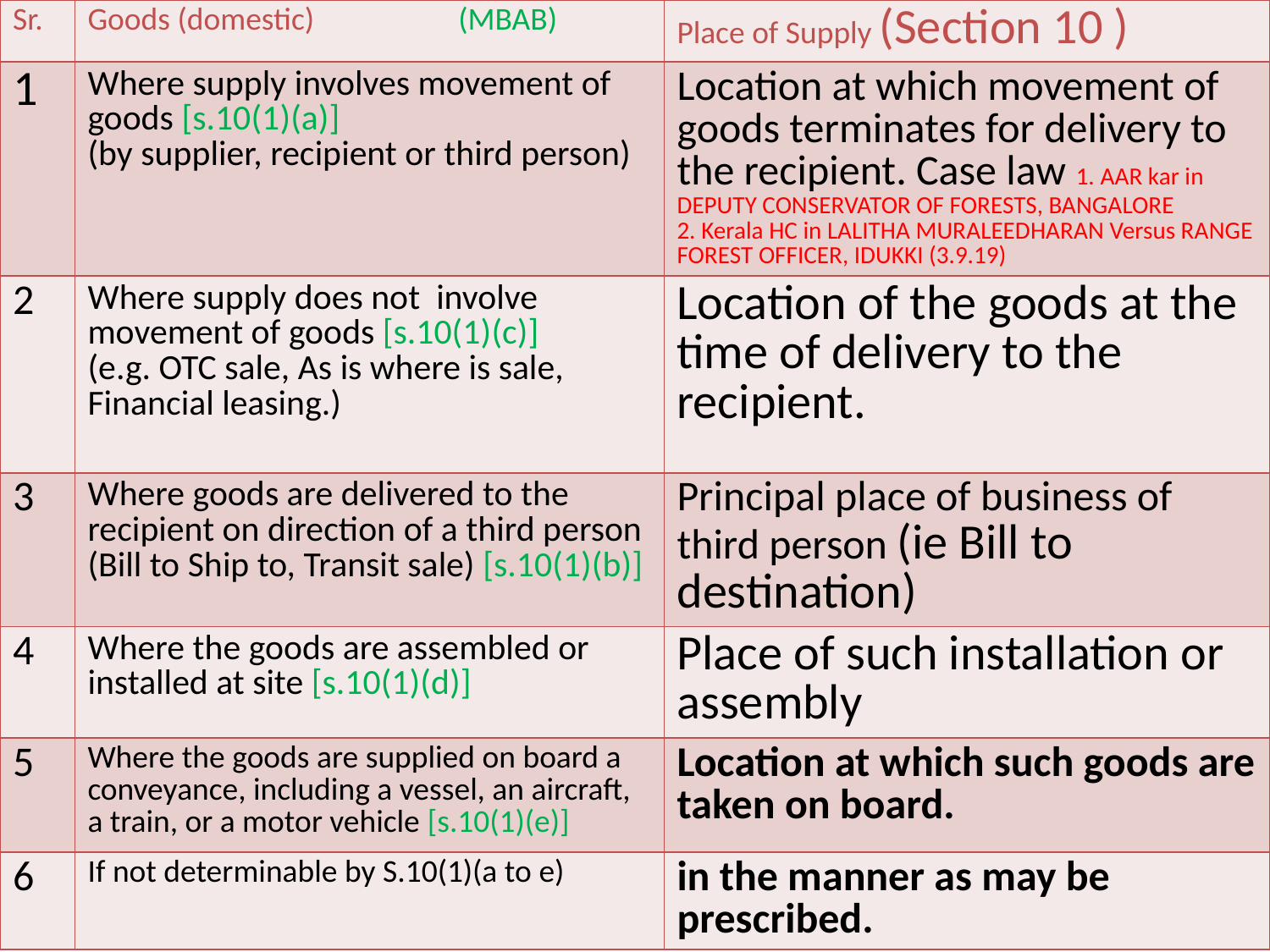

| Sr. | Goods (domestic) (MBAB) | Place of Supply (Section 10 ) |
| --- | --- | --- |
| 1 | Where supply involves movement of goods [s.10(1)(a)] (by supplier, recipient or third person) | Location at which movement of goods terminates for delivery to the recipient. Case law 1. AAR kar in DEPUTY CONSERVATOR OF FORESTS, BANGALORE 2. Kerala HC in LALITHA MURALEEDHARAN Versus RANGE FOREST OFFICER, IDUKKI (3.9.19) |
| 2 | Where supply does not involve movement of goods [s.10(1)(c)] (e.g. OTC sale, As is where is sale, Financial leasing.) | Location of the goods at the time of delivery to the recipient. |
| 3 | Where goods are delivered to the recipient on direction of a third person (Bill to Ship to, Transit sale) [s.10(1)(b)] | Principal place of business of third person (ie Bill to destination) |
| 4 | Where the goods are assembled or installed at site [s.10(1)(d)] | Place of such installation or assembly |
| 5 | Where the goods are supplied on board a conveyance, including a vessel, an aircraft, a train, or a motor vehicle [s.10(1)(e)] | Location at which such goods are taken on board. |
| 6 | If not determinable by S.10(1)(a to e) | in the manner as may be prescribed. |